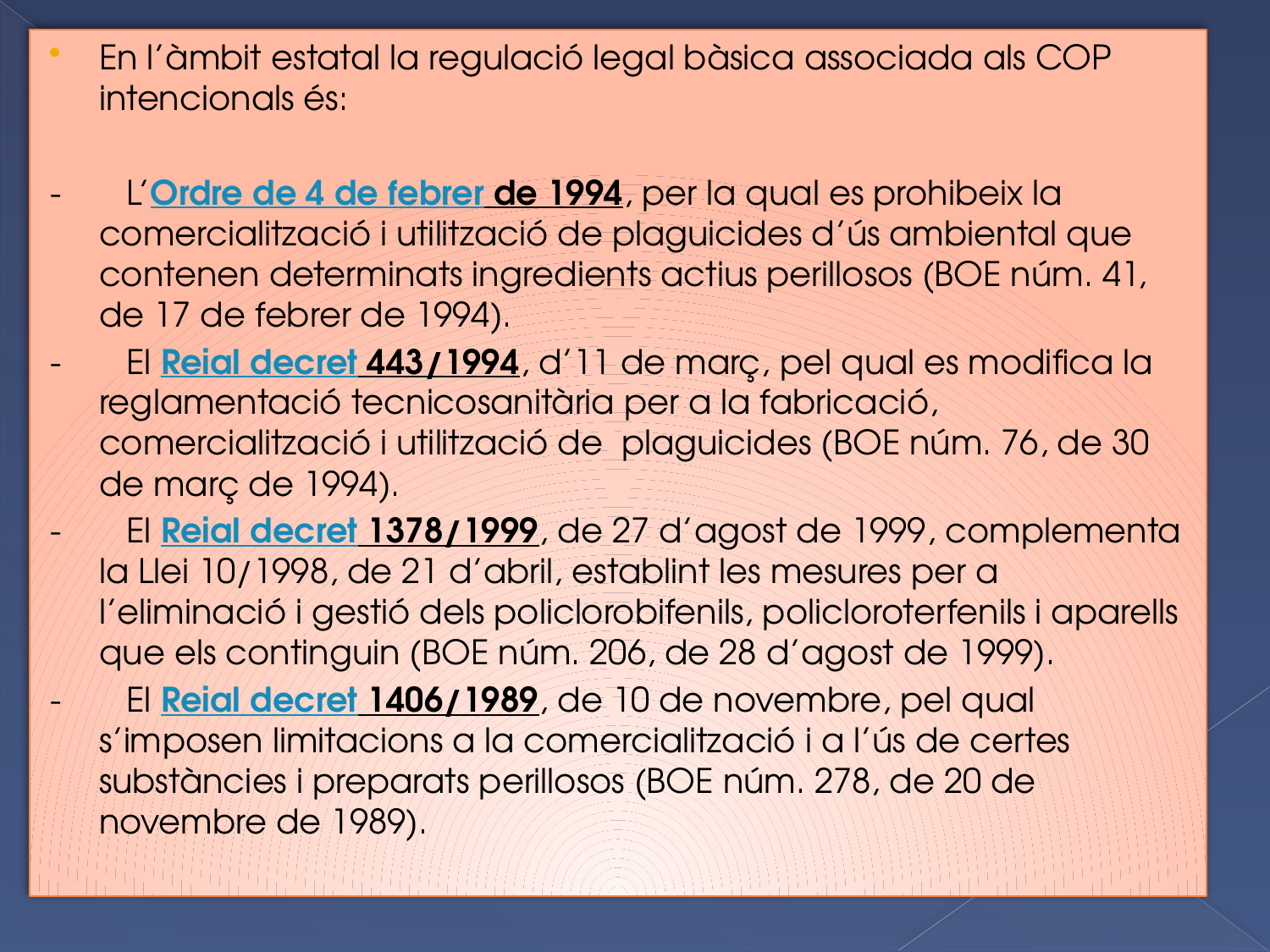

En l’àmbit estatal la regulació legal bàsica associada als COP intencionals és:

-       L’Ordre de 4 de febrer de 1994, per la qual es prohibeix la comercialització i utilització de plaguicides d’ús ambiental que contenen determinats ingredients actius perillosos (BOE núm. 41, de 17 de febrer de 1994).
-       El Reial decret 443/1994, d’11 de març, pel qual es modifica la reglamentació tecnicosanitària per a la fabricació, comercialització i utilització de  plaguicides (BOE núm. 76, de 30 de març de 1994).
-       El Reial decret 1378/1999, de 27 d’agost de 1999, complementa la Llei 10/1998, de 21 d’abril, establint les mesures per a l’eliminació i gestió dels policlorobifenils, policloroterfenils i aparells que els continguin (BOE núm. 206, de 28 d’agost de 1999).
-       El Reial decret 1406/1989, de 10 de novembre, pel qual s’imposen limitacions a la comercialització i a l’ús de certes substàncies i preparats perillosos (BOE núm. 278, de 20 de novembre de 1989).